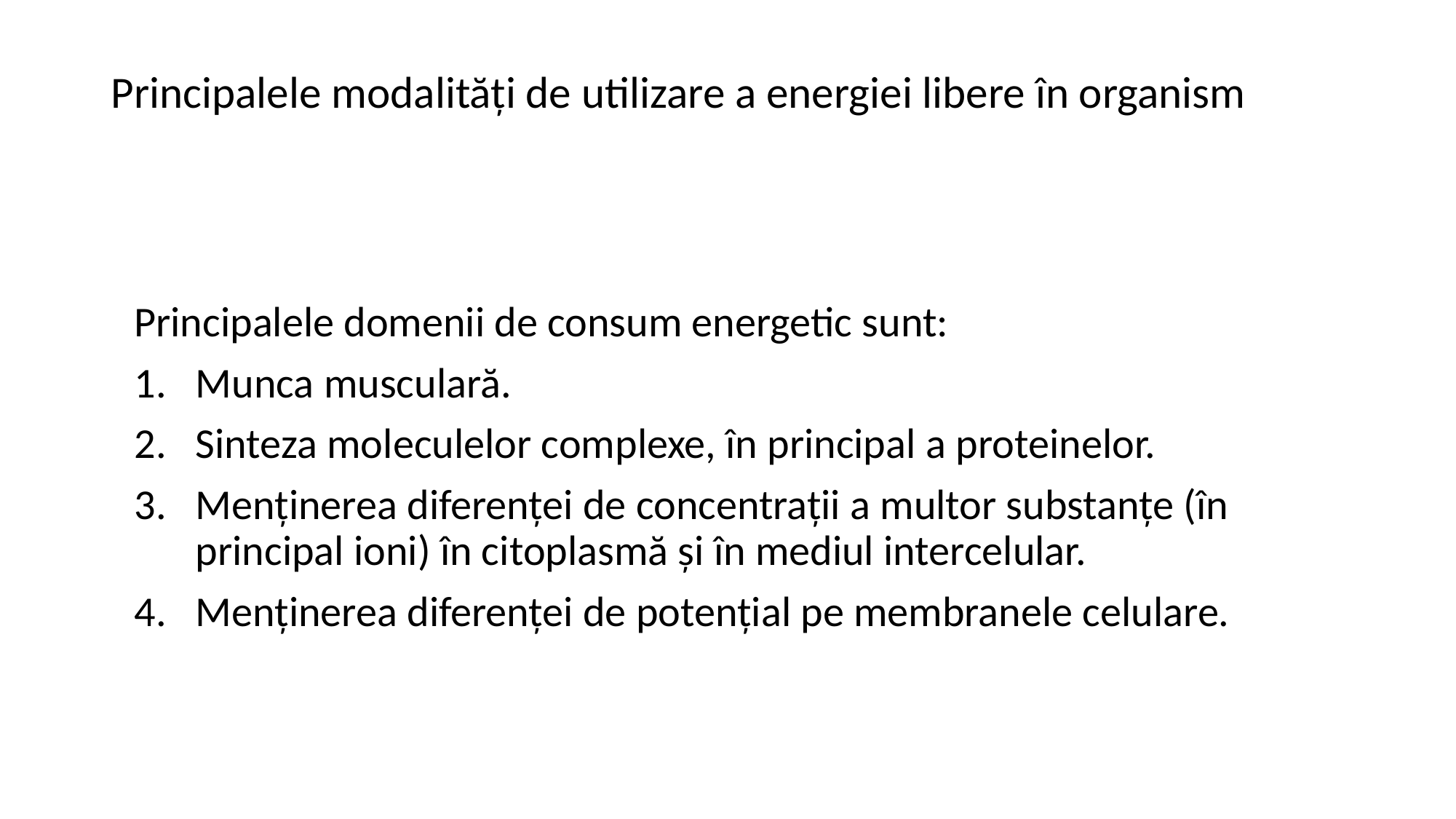

# Principalele modalități de utilizare a energiei libere în organism
Principalele domenii de consum energetic sunt:
Munca musculară.
Sinteza moleculelor complexe, în principal a proteinelor.
Menținerea diferenței de concentrații a multor substanțe (în principal ioni) în citoplasmă și în mediul intercelular.
Menținerea diferenței de potențial pe membranele celulare.